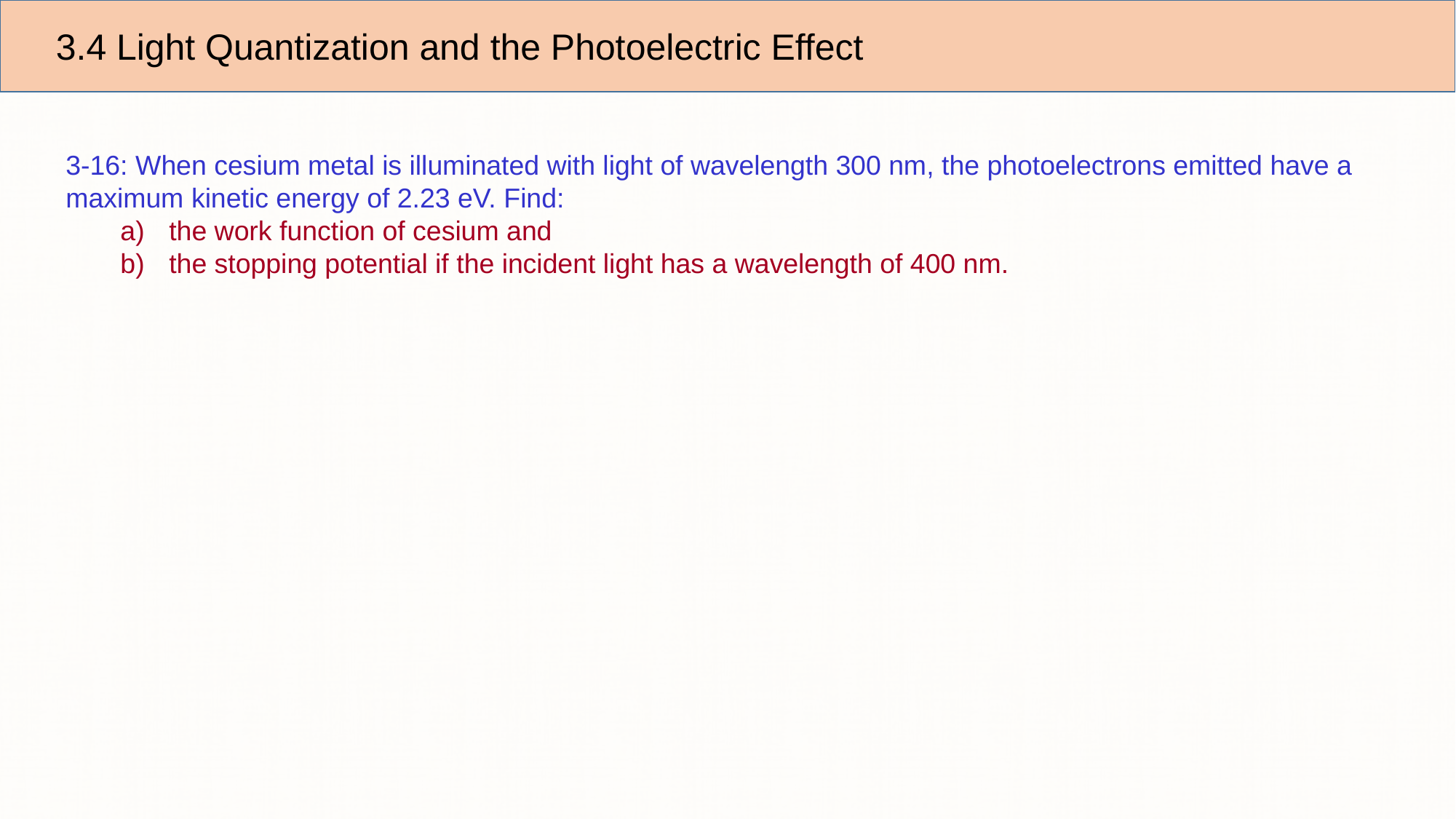

3.4 Light Quantization and the Photoelectric Effect
3-16: When cesium metal is illuminated with light of wavelength 300 nm, the photoelectrons emitted have a maximum kinetic energy of 2.23 eV. Find:
 the work function of cesium and
 the stopping potential if the incident light has a wavelength of 400 nm.